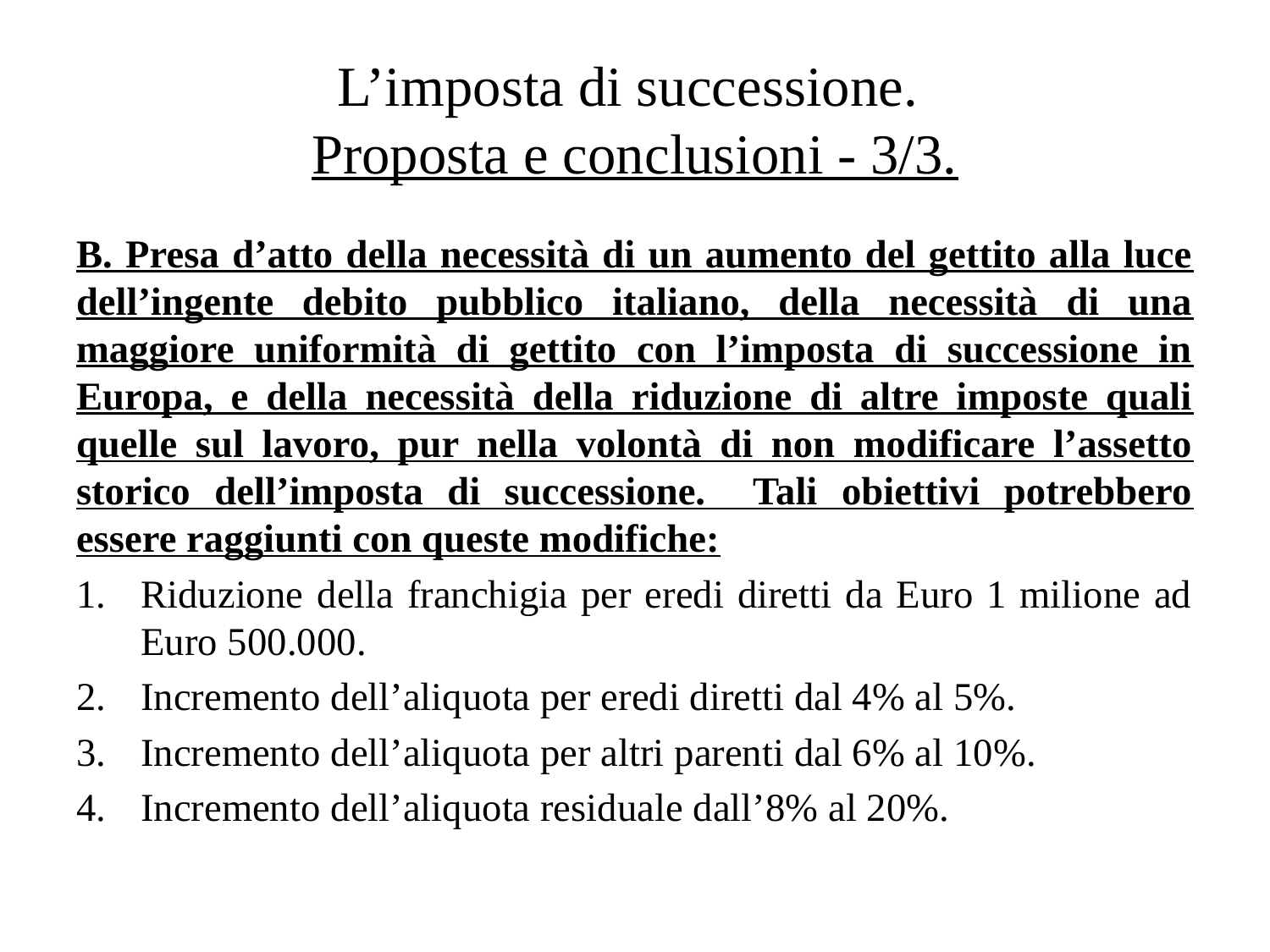

# L’imposta di successione. Proposta e conclusioni - 3/3.
B. Presa d’atto della necessità di un aumento del gettito alla luce dell’ingente debito pubblico italiano, della necessità di una maggiore uniformità di gettito con l’imposta di successione in Europa, e della necessità della riduzione di altre imposte quali quelle sul lavoro, pur nella volontà di non modificare l’assetto storico dell’imposta di successione.  Tali obiettivi potrebbero essere raggiunti con queste modifiche:
Riduzione della franchigia per eredi diretti da Euro 1 milione ad Euro 500.000.
Incremento dell’aliquota per eredi diretti dal 4% al 5%.
Incremento dell’aliquota per altri parenti dal 6% al 10%.
Incremento dell’aliquota residuale dall’8% al 20%.